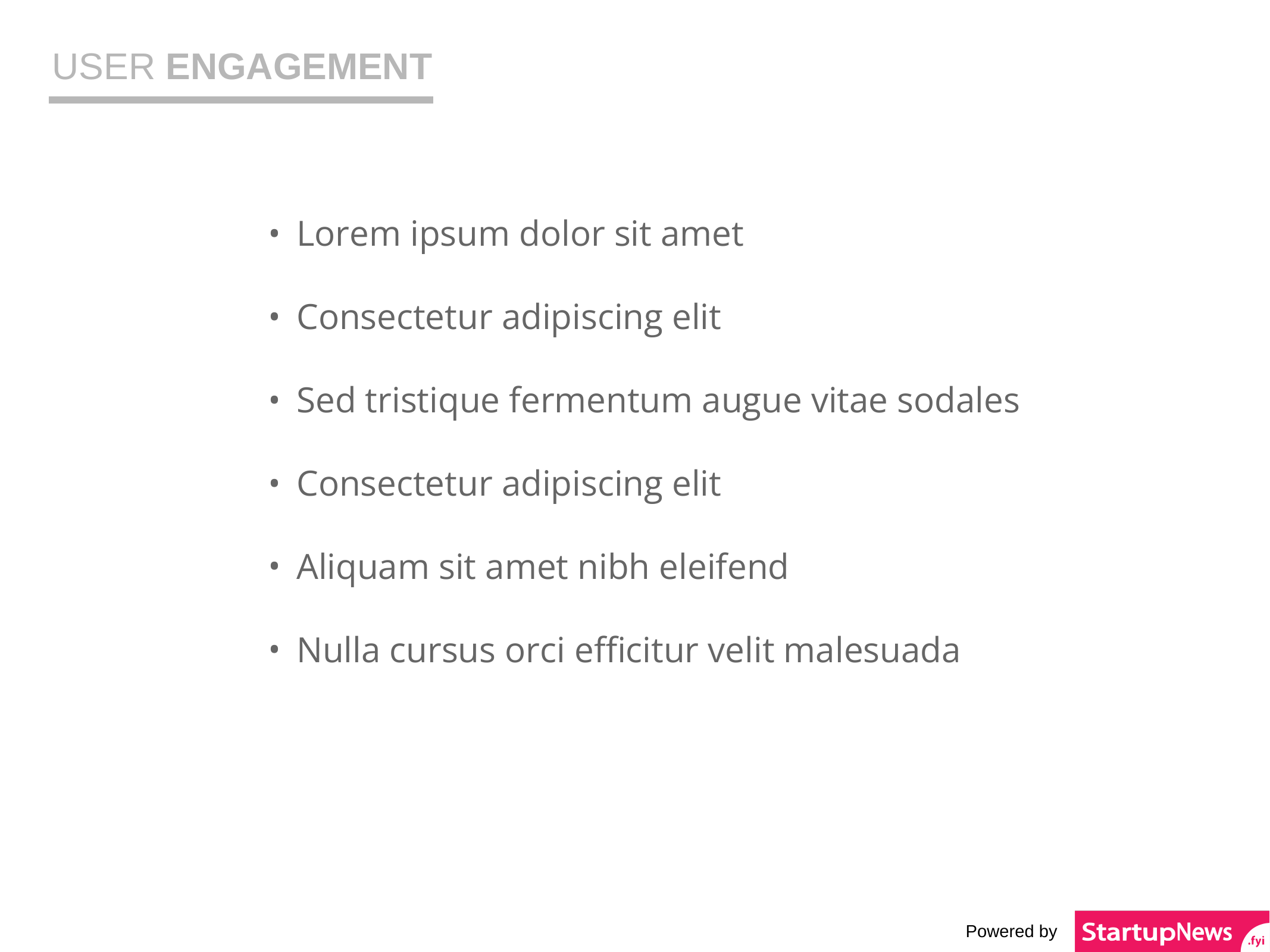

USER ENGAGEMENT
Lorem ipsum dolor sit amet

Consectetur adipiscing elit

Sed tristique fermentum augue vitae sodales

Consectetur adipiscing elit

Aliquam sit amet nibh eleifend

Nulla cursus orci efficitur velit malesuada